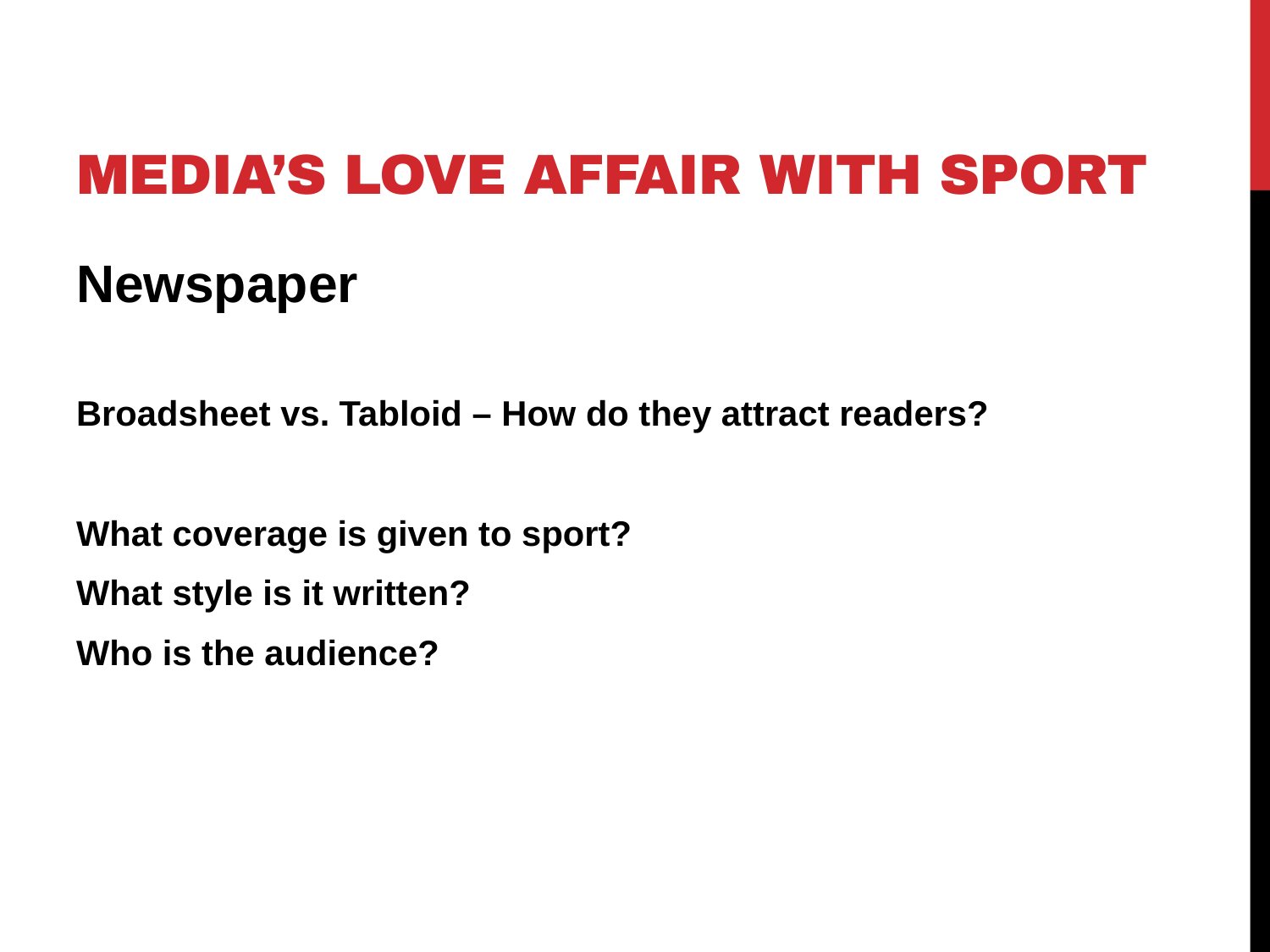

# Media’s love affair with Sport
Newspaper

Broadsheet vs. Tabloid – How do they attract readers?

What coverage is given to sport?
What style is it written?
Who is the audience?